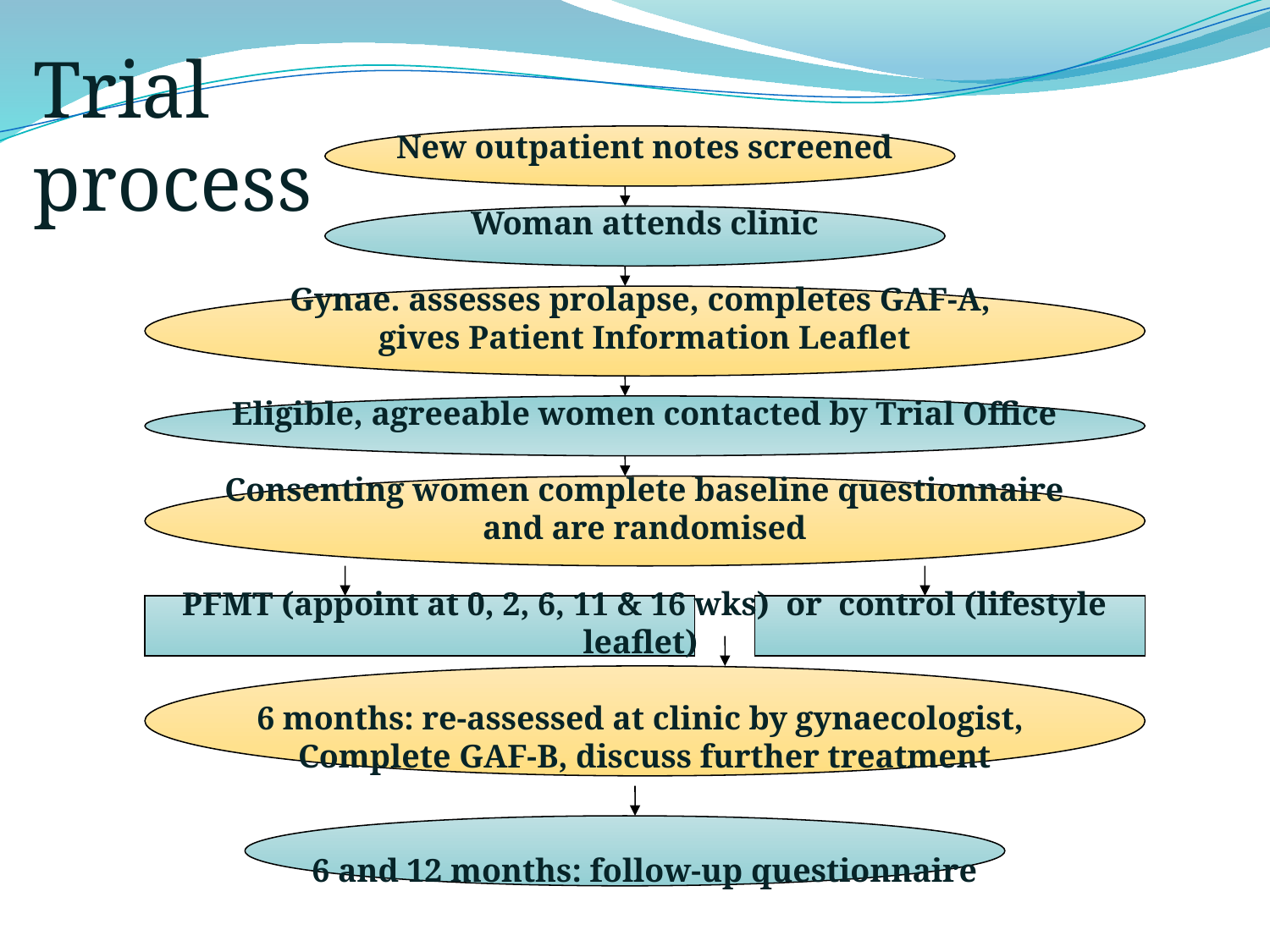

Trial
process

New outpatient notes screened

Woman attends clinic

Gynae. assesses prolapse, completes GAF-A,
gives Patient Information Leaflet

Eligible, agreeable women contacted by Trial Office

Consenting women complete baseline questionnaire
and are randomised

PFMT (appoint at 0, 2, 6, 11 & 16 wks)  or  control (lifestyle leaflet)

6 months: re-assessed at clinic by gynaecologist,
Complete GAF-B, discuss further treatment

6 and 12 months: follow-up questionnaire